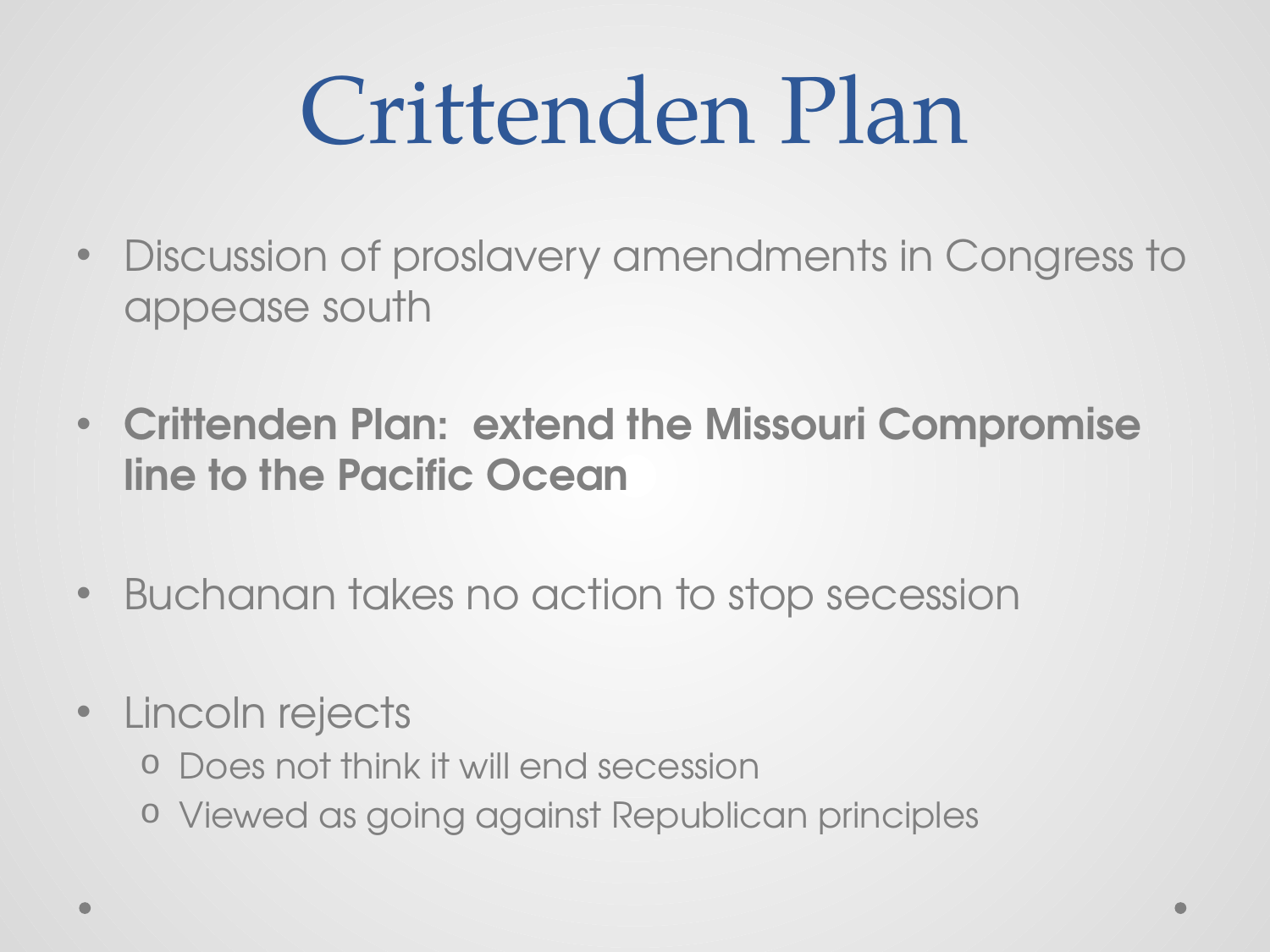

# Crittenden Plan
Discussion of proslavery amendments in Congress to appease south

Crittenden Plan:  extend the Missouri Compromise line to the Pacific Ocean

Buchanan takes no action to stop secession

Lincoln rejects
Does not think it will end secession
Viewed as going against Republican principles